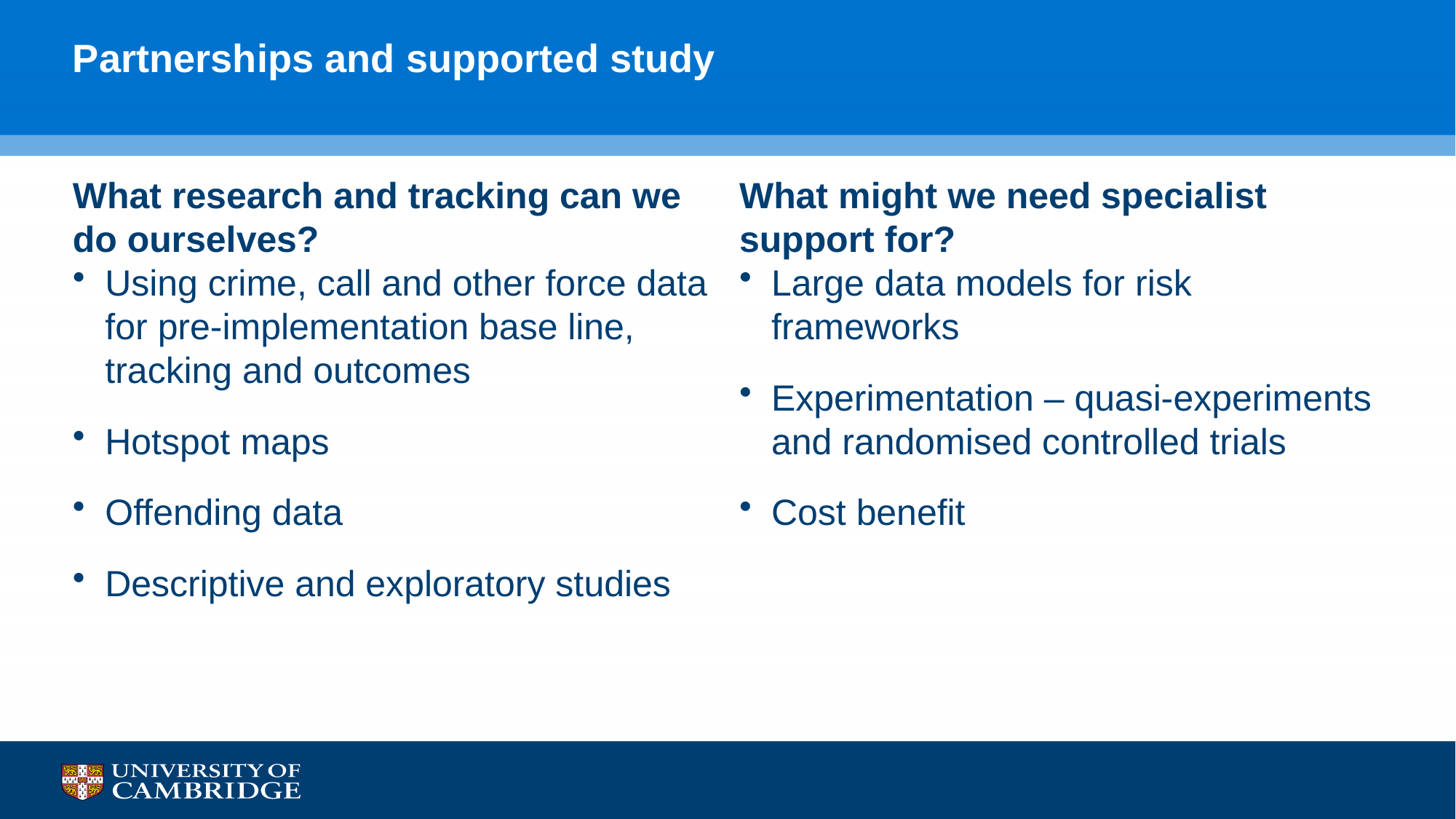

# Partnerships and supported study
What research and tracking can we do ourselves?
What might we need specialist support for?
Using crime, call and other force data for pre-implementation base line, tracking and outcomes
Hotspot maps
Offending data
Descriptive and exploratory studies

Large data models for risk frameworks
Experimentation – quasi-experiments and randomised controlled trials
Cost benefit